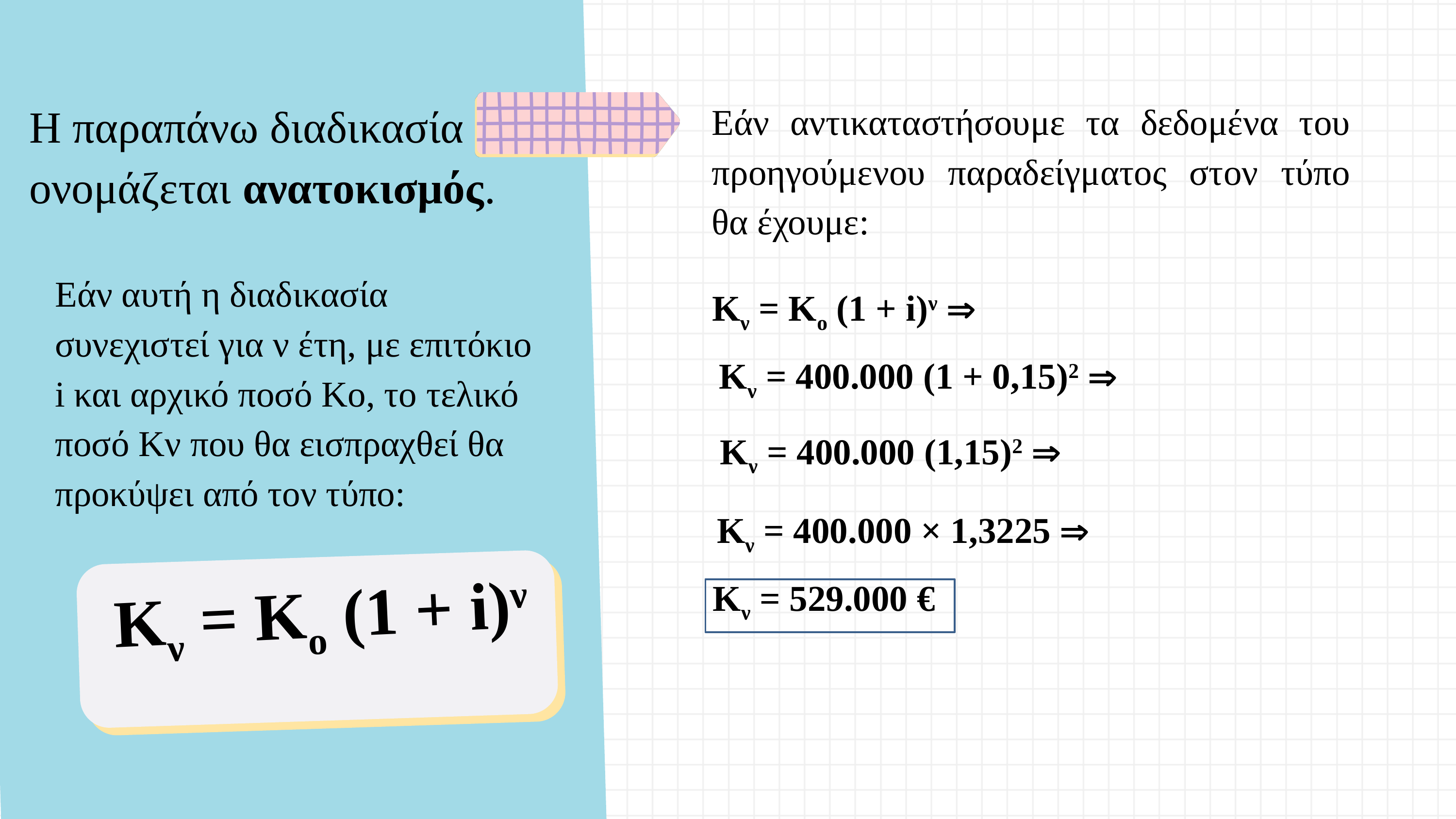

Η παραπάνω διαδικασία ονομάζεται ανατοκισμός.
Εάν αντικαταστήσουμε τα δεδομένα του προηγούμενου παραδείγματος στον τύπο θα έχουμε:

Κν = Κο (1 + i)ν ⇒
Εάν αυτή η διαδικασία συνεχιστεί για ν έτη, με επιτόκιο i και αρχικό ποσό Κο, το τελικό ποσό Κν που θα εισπραχθεί θα προκύψει από τον τύπο:
Κν = 400.000 (1 + 0,15)2 ⇒
Κν = 400.000 (1,15)2 ⇒
Κν = 400.000 × 1,3225 ⇒

Κν = 529.000 €
Κν = Κο (1 + i)ν